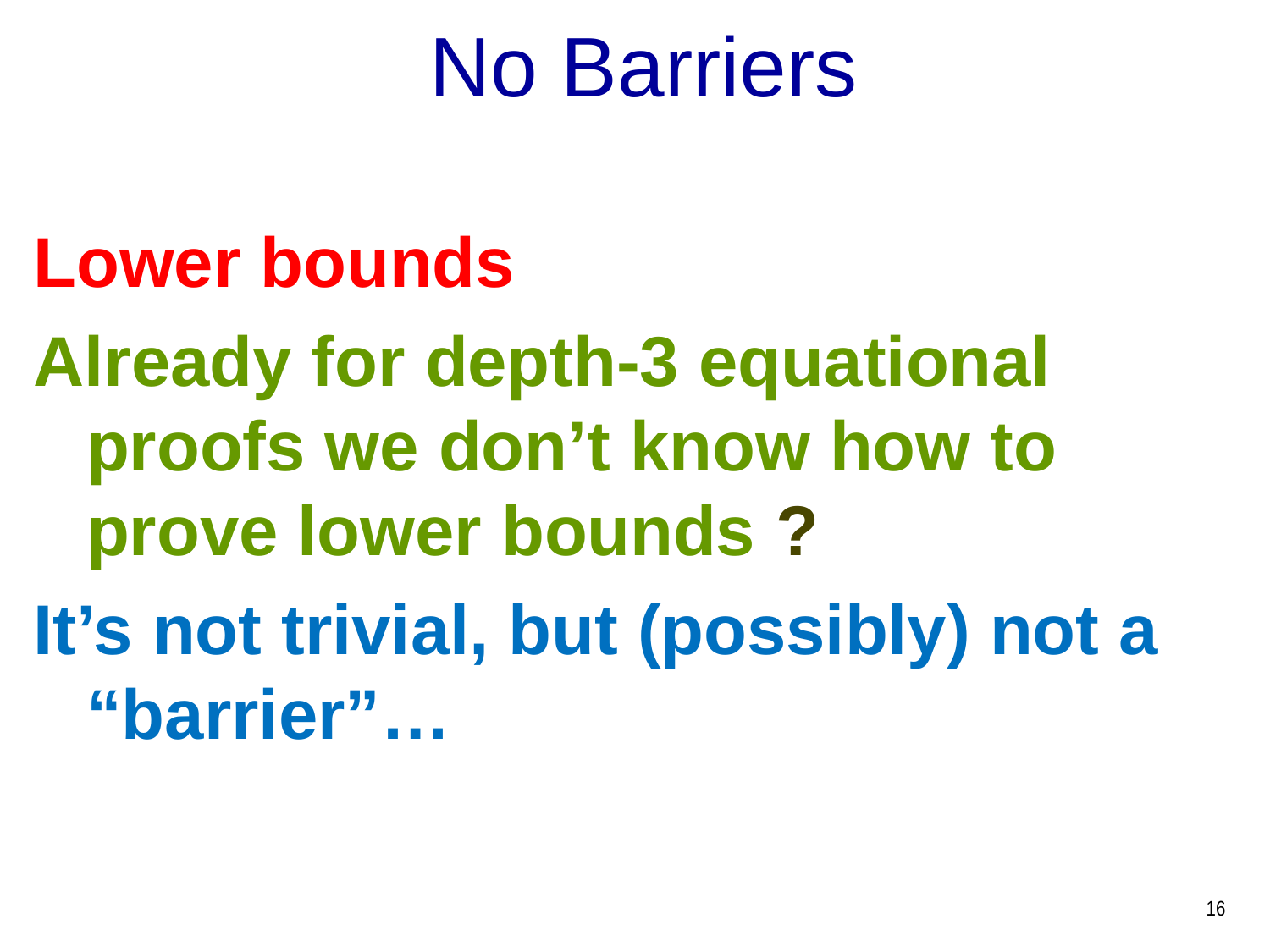

No Barriers

Lower bounds
Already for depth-3 equational proofs we don’t know how to prove lower bounds ?
It’s not trivial, but (possibly) not a “barrier”…

16